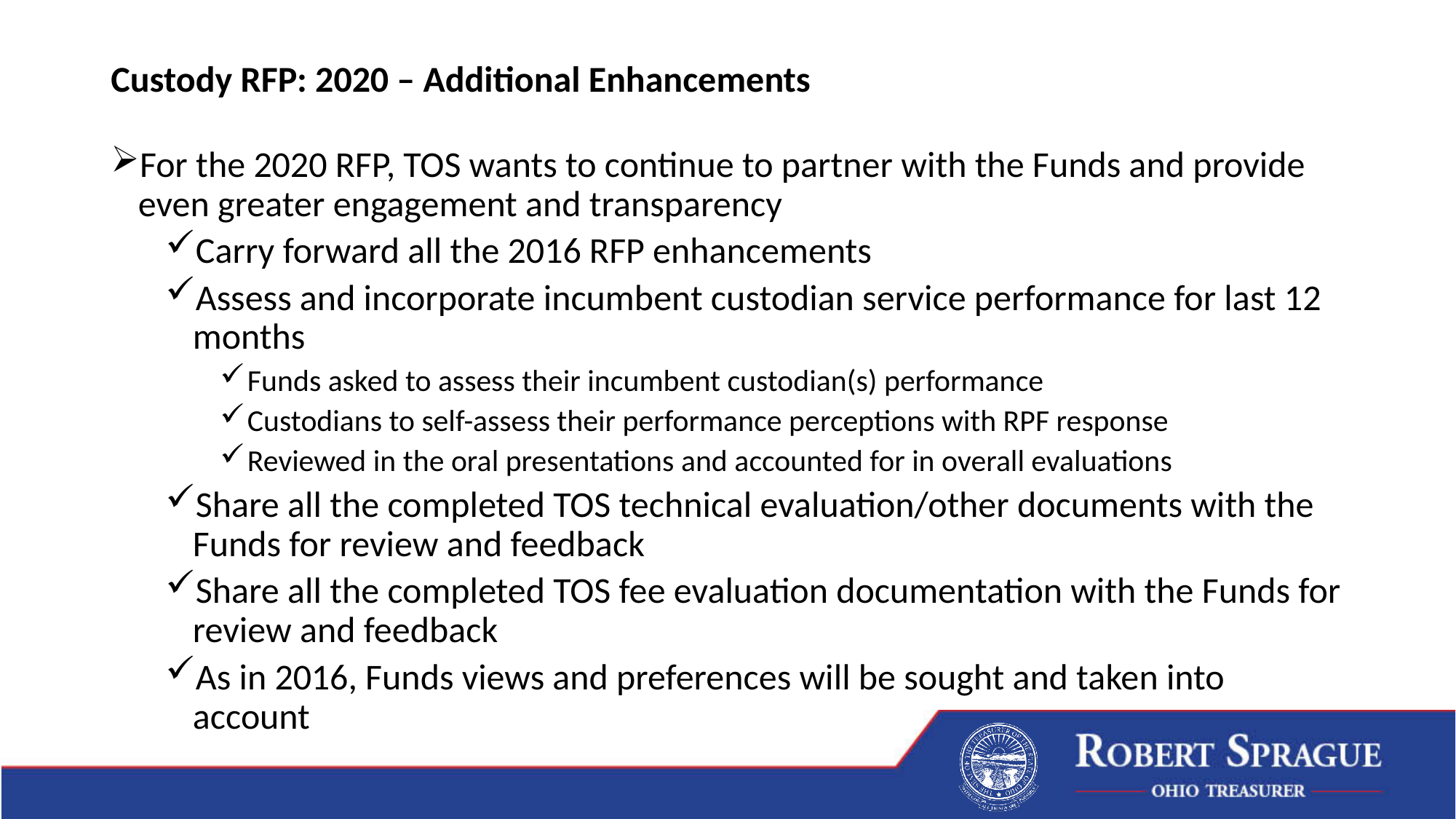

Custody RFP: 2020 – Additional Enhancements
For the 2020 RFP, TOS wants to continue to partner with the Funds and provide even greater engagement and transparency
Carry forward all the 2016 RFP enhancements
Assess and incorporate incumbent custodian service performance for last 12 months
Funds asked to assess their incumbent custodian(s) performance
Custodians to self-assess their performance perceptions with RPF response
Reviewed in the oral presentations and accounted for in overall evaluations
Share all the completed TOS technical evaluation/other documents with the Funds for review and feedback
Share all the completed TOS fee evaluation documentation with the Funds for review and feedback
As in 2016, Funds views and preferences will be sought and taken into account